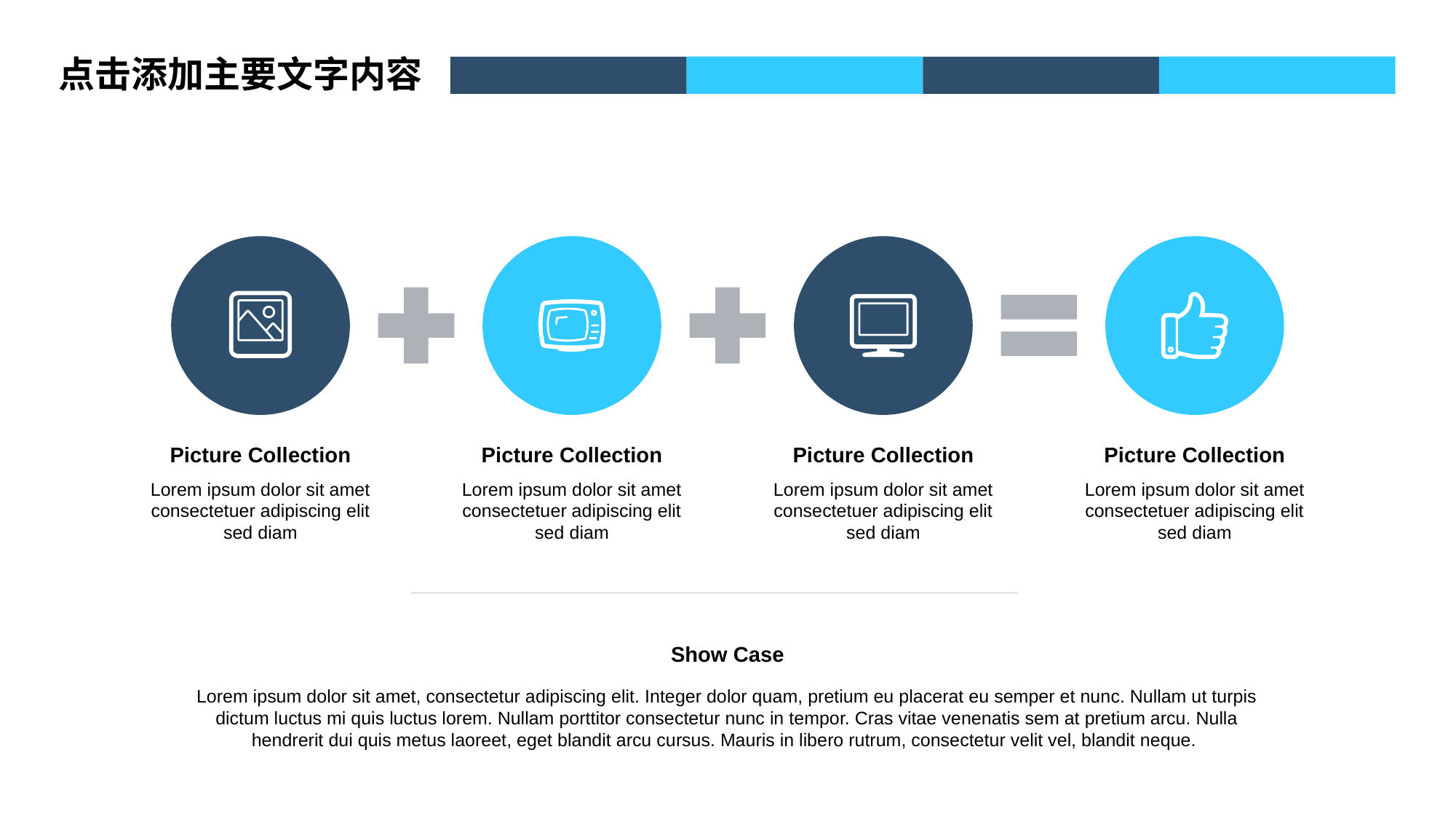

Picture Collection
Lorem ipsum dolor sit amet
consectetuer adipiscing elit
 sed diam
Picture Collection
Lorem ipsum dolor sit amet
consectetuer adipiscing elit
 sed diam
Picture Collection
Lorem ipsum dolor sit amet
consectetuer adipiscing elit
 sed diam
Picture Collection
Lorem ipsum dolor sit amet
consectetuer adipiscing elit
 sed diam
Show Case
Lorem ipsum dolor sit amet, consectetur adipiscing elit. Integer dolor quam, pretium eu placerat eu semper et nunc. Nullam ut turpis dictum luctus mi quis luctus lorem. Nullam porttitor consectetur nunc in tempor. Cras vitae venenatis sem at pretium arcu. Nulla hendrerit dui quis metus laoreet, eget blandit arcu cursus. Mauris in libero rutrum, consectetur velit vel, blandit neque.